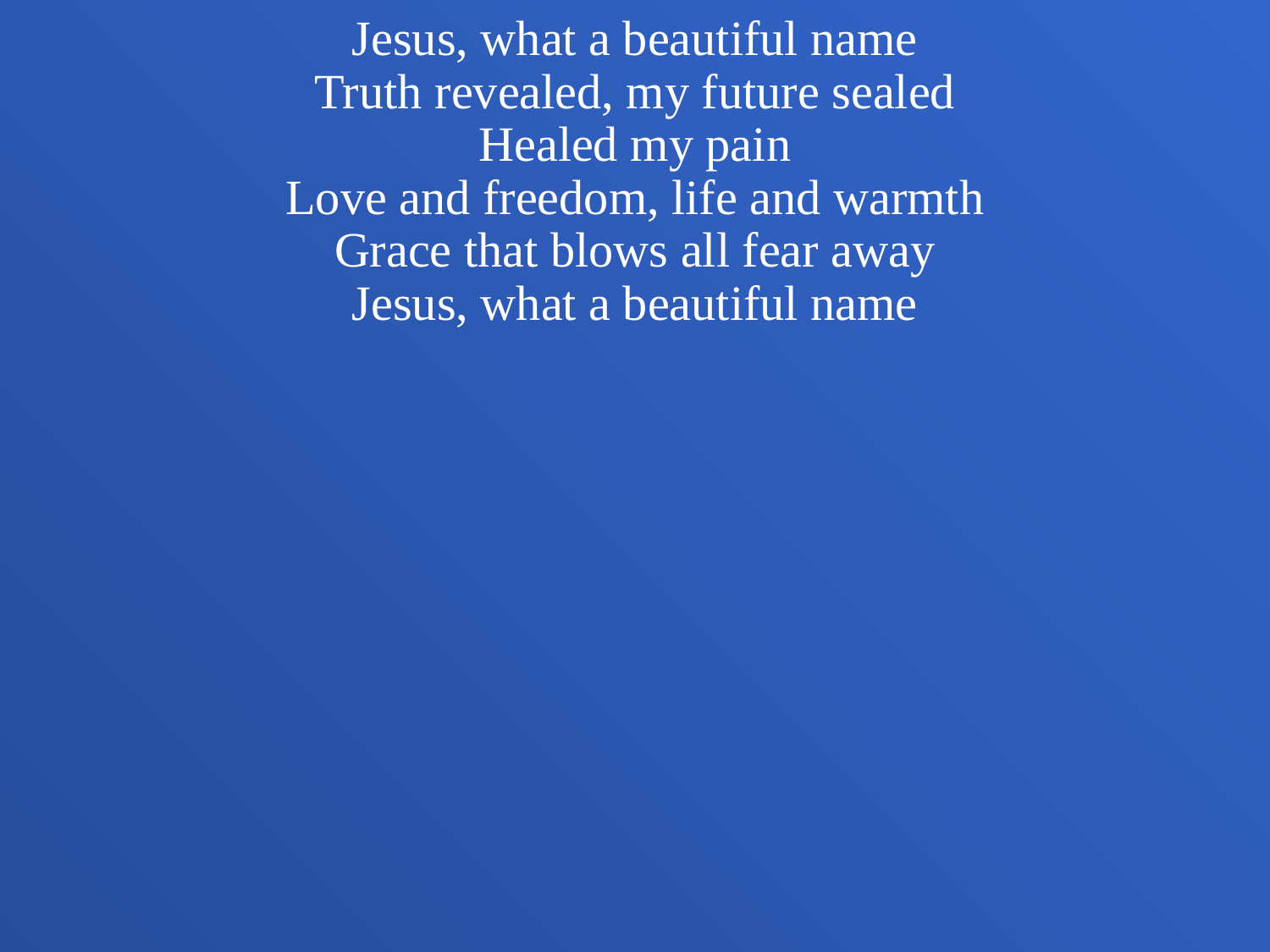

Jesus, what a beautiful name
Truth revealed, my future sealed
Healed my pain
Love and freedom, life and warmth
Grace that blows all fear away
Jesus, what a beautiful name